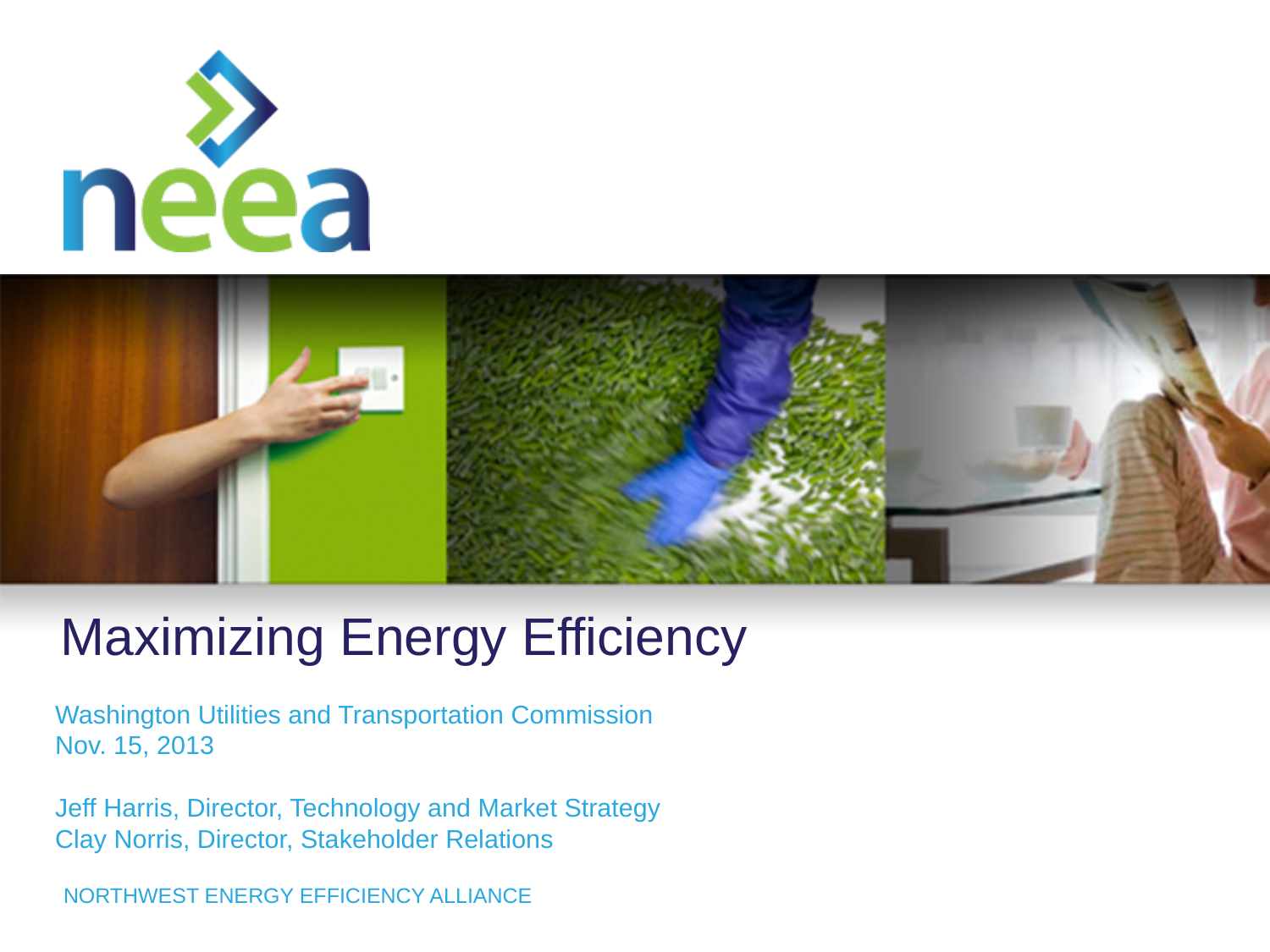

# Maximizing Energy Efficiency
Washington Utilities and Transportation Commission
Nov. 15, 2013

Jeff Harris, Director, Technology and Market Strategy
Clay Norris, Director, Stakeholder Relations